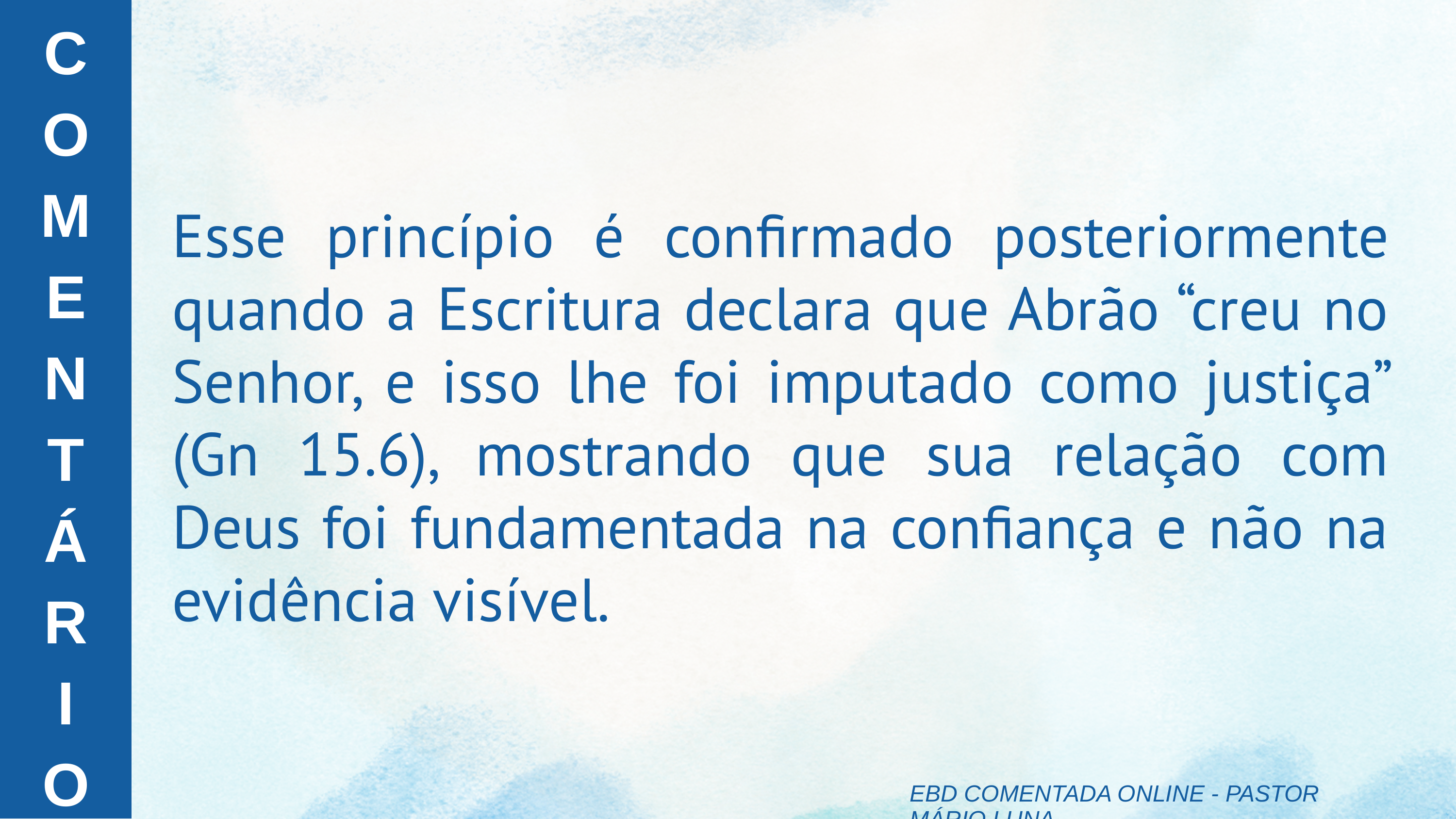

C
O
M
E
N
T
Á
R
I
O
Esse princípio é confirmado posteriormente quando a Escritura declara que Abrão “creu no Senhor, e isso lhe foi imputado como justiça” (Gn 15.6), mostrando que sua relação com Deus foi fundamentada na confiança e não na evidência visível.
EBD COMENTADA ONLINE - PASTOR MÁRIO LUNA